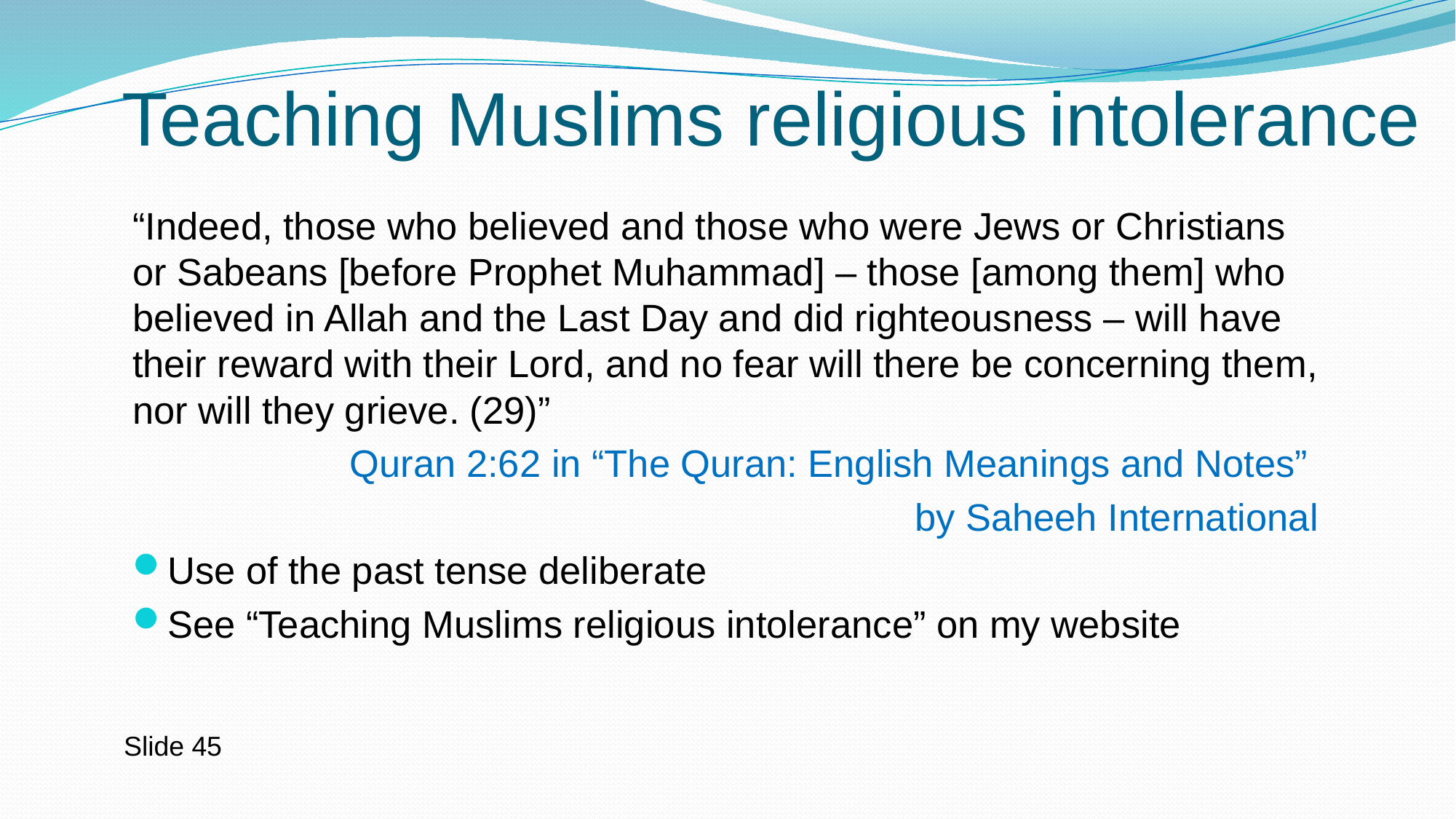

# Teaching Muslims religious intolerance
“Indeed, those who believed and those who were Jews or Christians or Sabeans [before Prophet Muhammad] – those [among them] who believed in Allah and the Last Day and did righteousness – will have their reward with their Lord, and no fear will there be concerning them, nor will they grieve. (29)”
Quran 2:62 in “The Quran: English Meanings and Notes”
by Saheeh International
Use of the past tense deliberate
See “Teaching Muslims religious intolerance” on my website
Slide 45